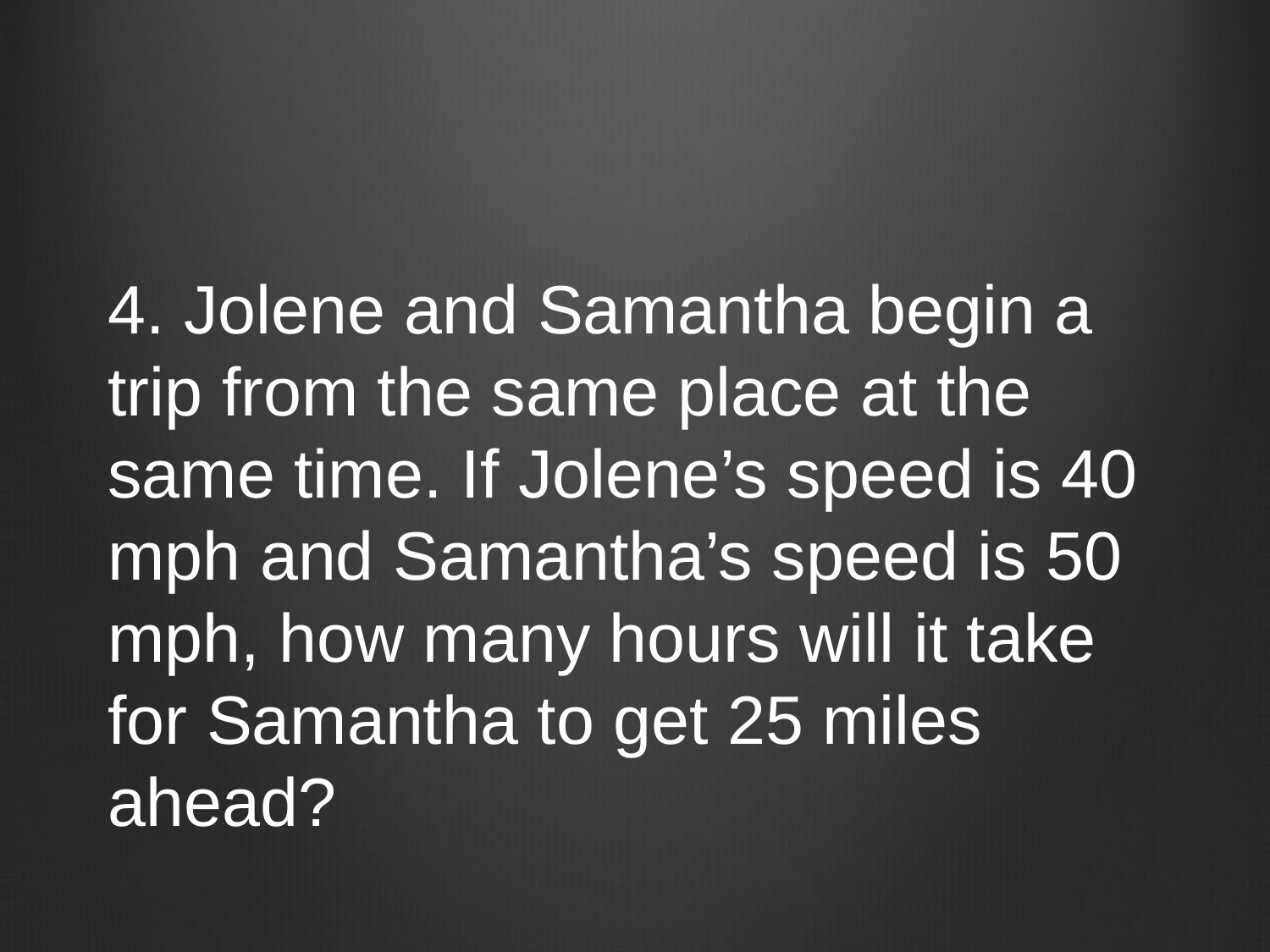

4. Jolene and Samantha begin a trip from the same place at the same time. If Jolene’s speed is 40 mph and Samantha’s speed is 50 mph, how many hours will it take for Samantha to get 25 miles ahead?